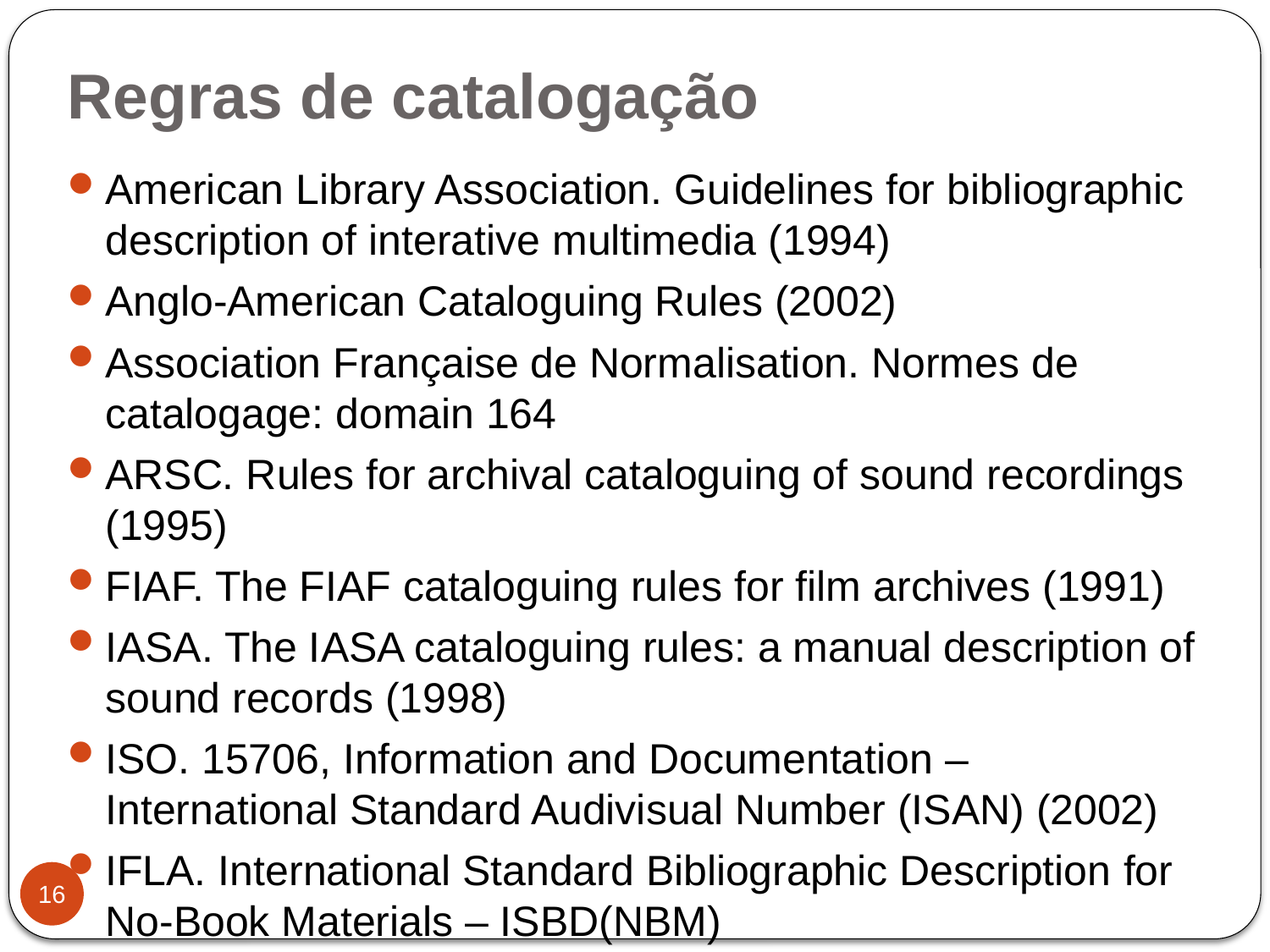

# Regras de catalogação
American Library Association. Guidelines for bibliographic description of interative multimedia (1994)
Anglo-American Cataloguing Rules (2002)
Association Française de Normalisation. Normes de catalogage: domain 164
ARSC. Rules for archival cataloguing of sound recordings (1995)
FIAF. The FIAF cataloguing rules for film archives (1991)
IASA. The IASA cataloguing rules: a manual description of sound records (1998)
ISO. 15706, Information and Documentation – International Standard Audivisual Number (ISAN) (2002)
IFLA. International Standard Bibliographic Description for No-Book Materials – ISBD(NBM)
16